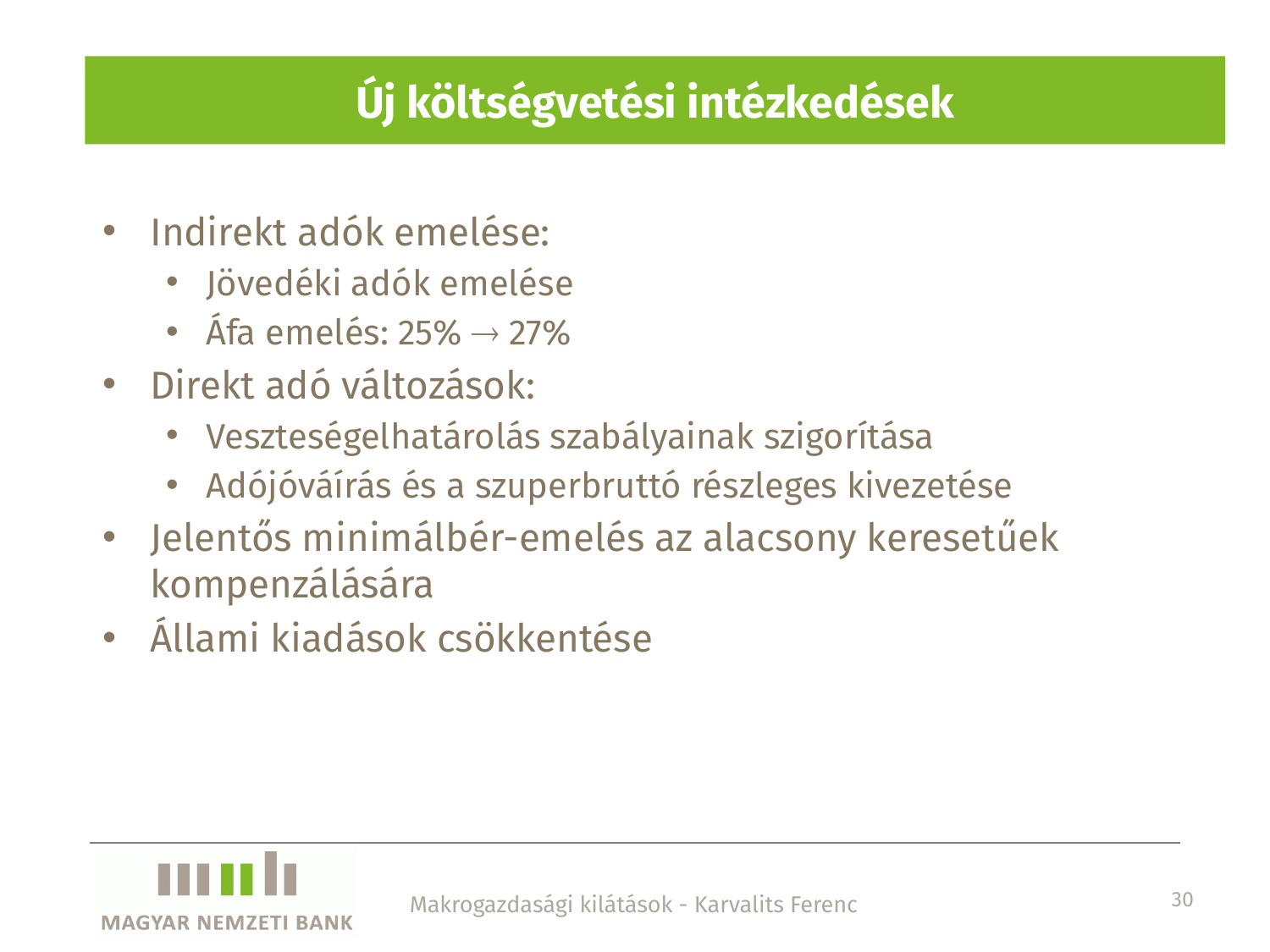

# Új költségvetési intézkedések

Indirekt adók emelése:
Jövedéki adók emelése
Áfa emelés: 25% → 27%
Direkt adó változások:
Veszteségelhatárolás szabályainak szigorítása
Adójóváírás és a szuperbruttó részleges kivezetése
Jelentős minimálbér-emelés az alacsony keresetűek kompenzálására
Állami kiadások csökkentése

Makrogazdasági kilátások - Karvalits Ferenc
30